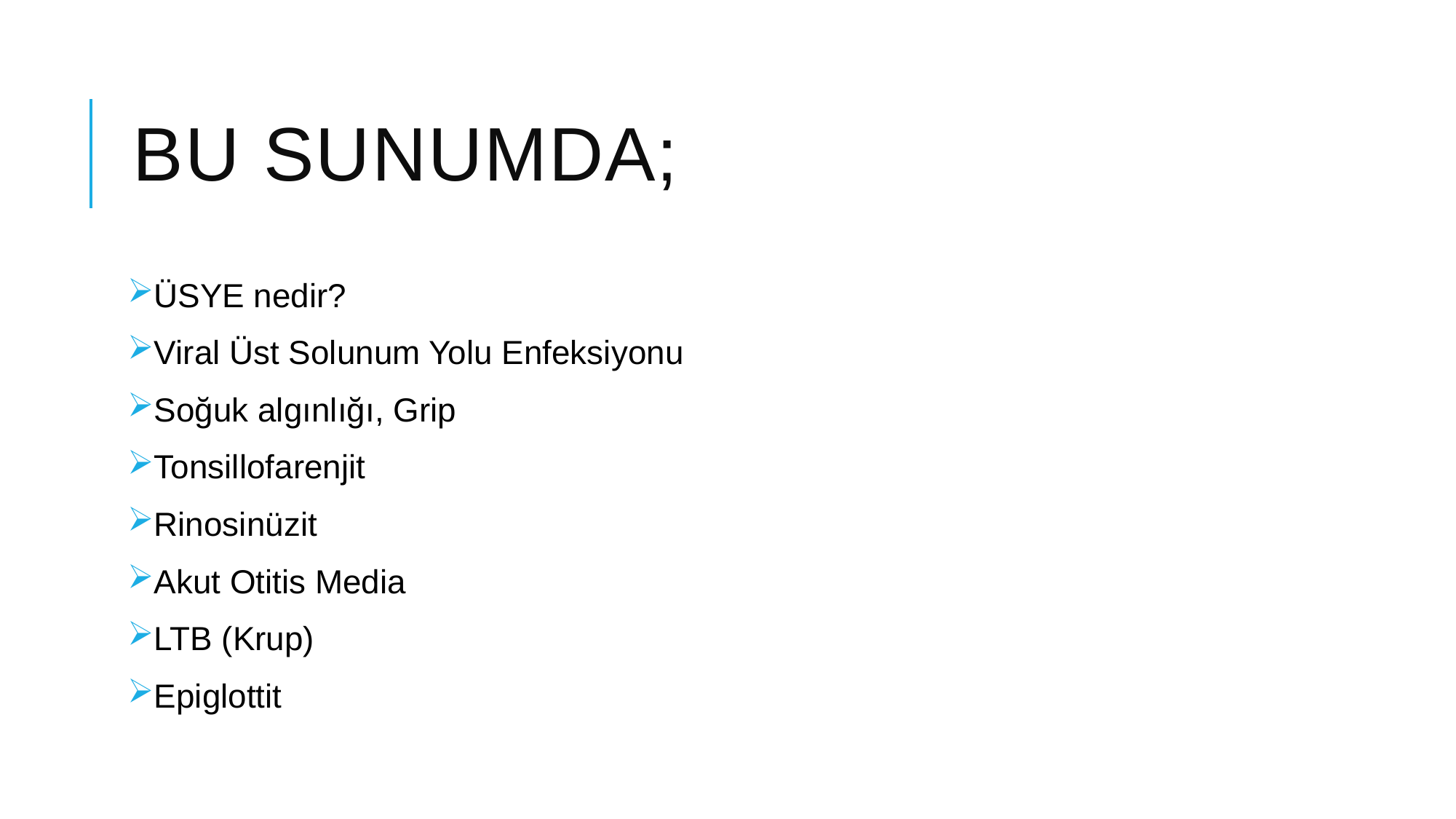

# BU SUNUMDA;
ÜSYE nedir?
Viral Üst Solunum Yolu Enfeksiyonu
Soğuk algınlığı, Grip
Tonsillofarenjit
Rinosinüzit
Akut Otitis Media
LTB (Krup)
Epiglottit